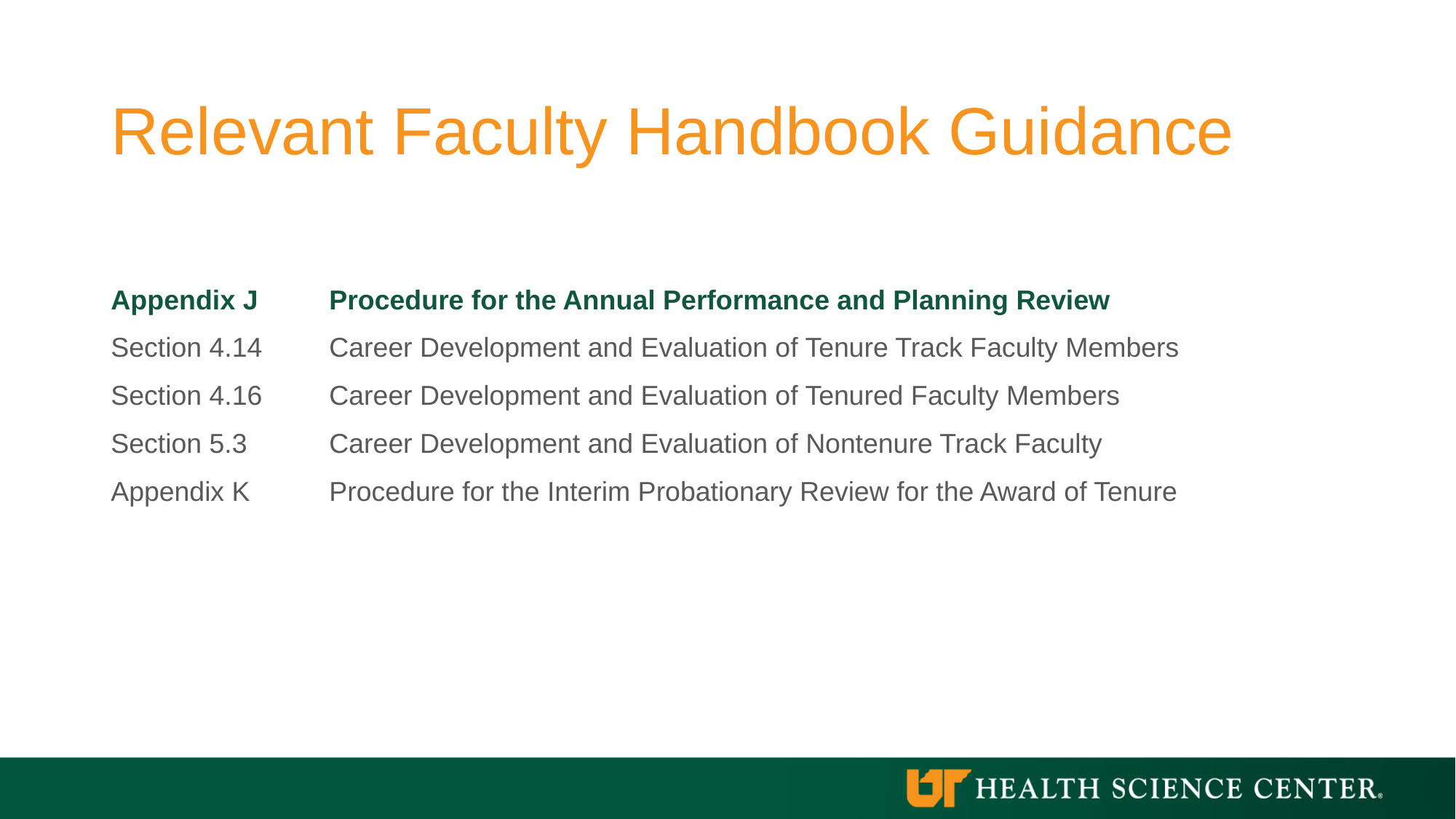

# Relevant Faculty Handbook Guidance

Appendix J	Procedure for the Annual Performance and Planning Review
Section 4.14	Career Development and Evaluation of Tenure Track Faculty Members
Section 4.16	Career Development and Evaluation of Tenured Faculty Members
Section 5.3	Career Development and Evaluation of Nontenure Track Faculty
Appendix K	Procedure for the Interim Probationary Review for the Award of Tenure